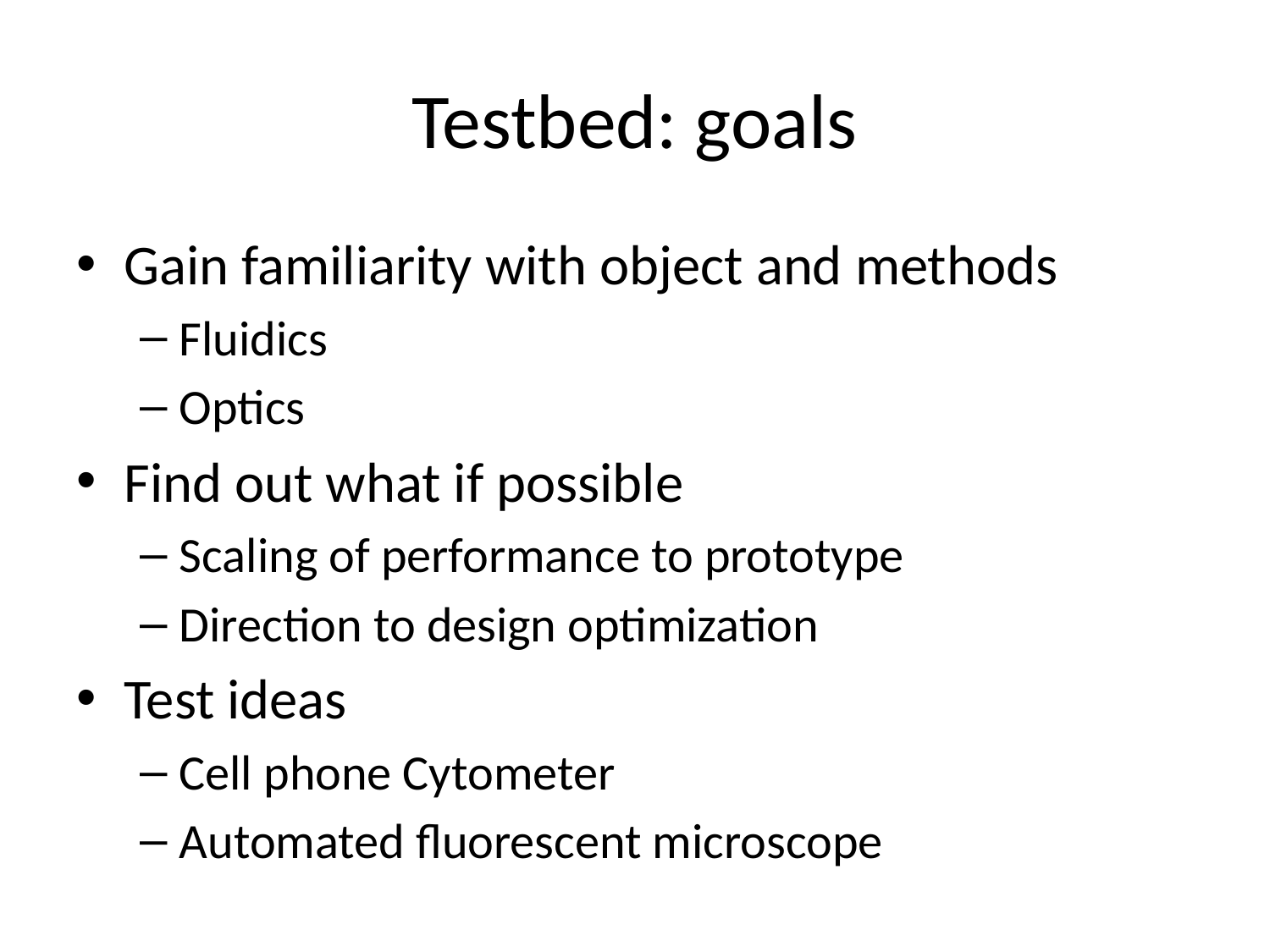

# Testbed: goals
Gain familiarity with object and methods
Fluidics
Optics
Find out what if possible
Scaling of performance to prototype
Direction to design optimization
Test ideas
Cell phone Cytometer
Automated fluorescent microscope